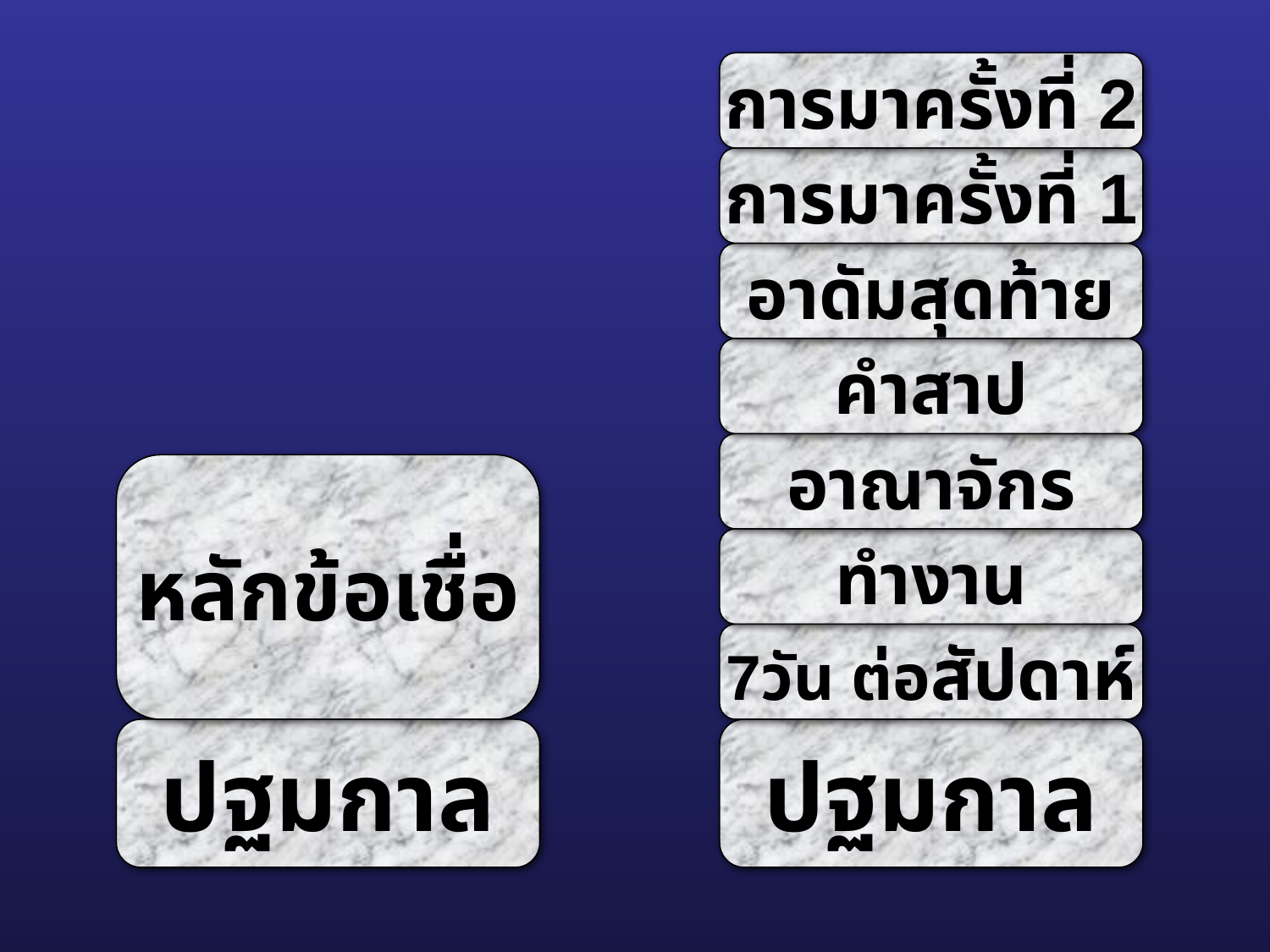

# Blocks-Genesis Doctrine & Doctrines 00405
การมาครั้งที่ 2
การมาครั้งที่ 1
อาดัมสุดท้าย
คำสาป
อาณาจักร
หลักข้อเชื่อ
ทำงาน
7วัน ต่อสัปดาห์
ปฐมกาล
ปฐมกาล